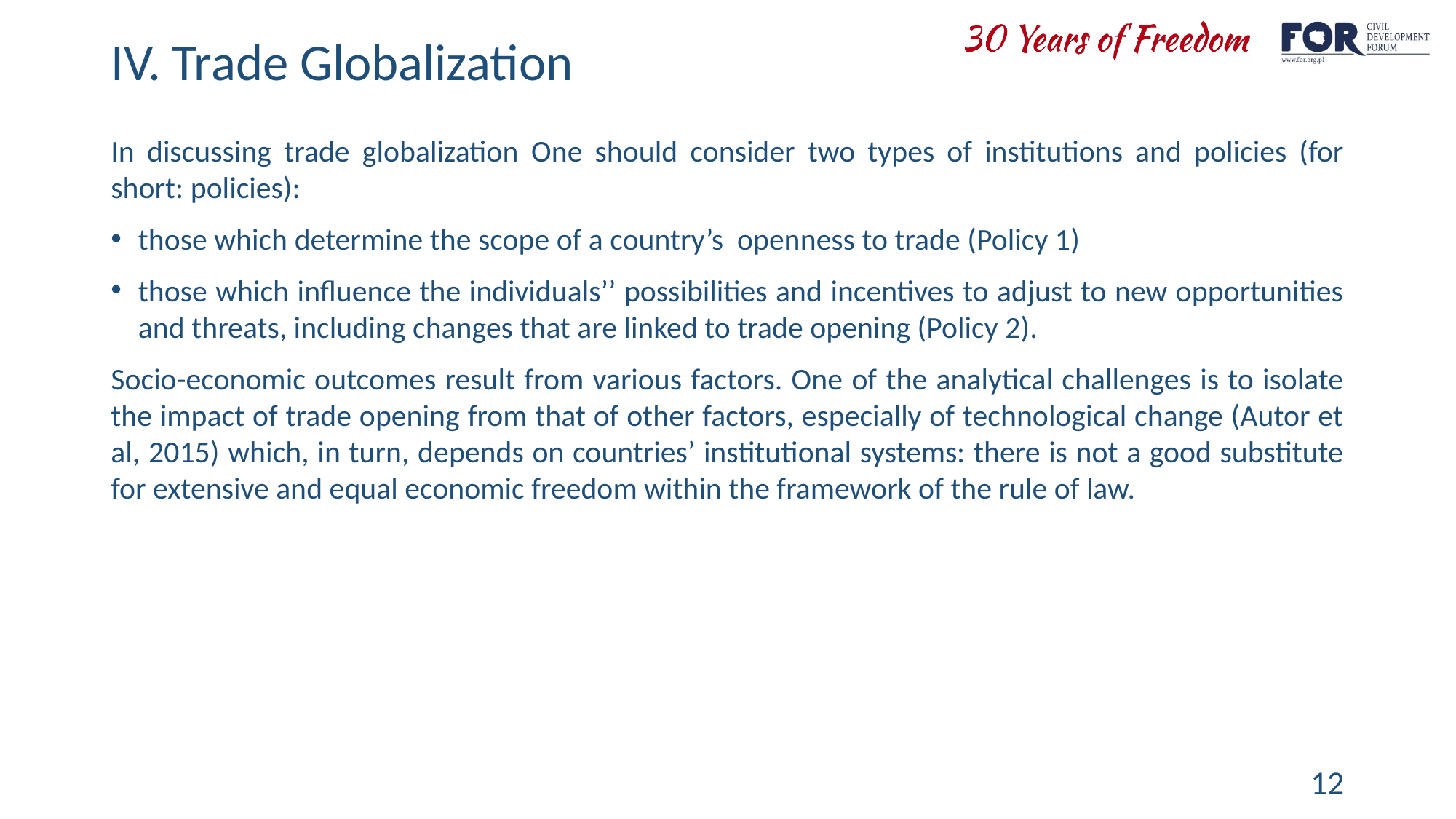

# IV. Trade Globalization
In discussing trade globalization One should consider two types of institutions and policies (for short: policies):
those which determine the scope of a country’s  openness to trade (Policy 1)
those which influence the individuals’’ possibilities and incentives to adjust to new opportunities and threats, including changes that are linked to trade opening (Policy 2).
Socio-economic outcomes result from various factors. One of the analytical challenges is to isolate the impact of trade opening from that of other factors, especially of technological change (Autor et al, 2015) which, in turn, depends on countries’ institutional systems: there is not a good substitute for extensive and equal economic freedom within the framework of the rule of law.

12